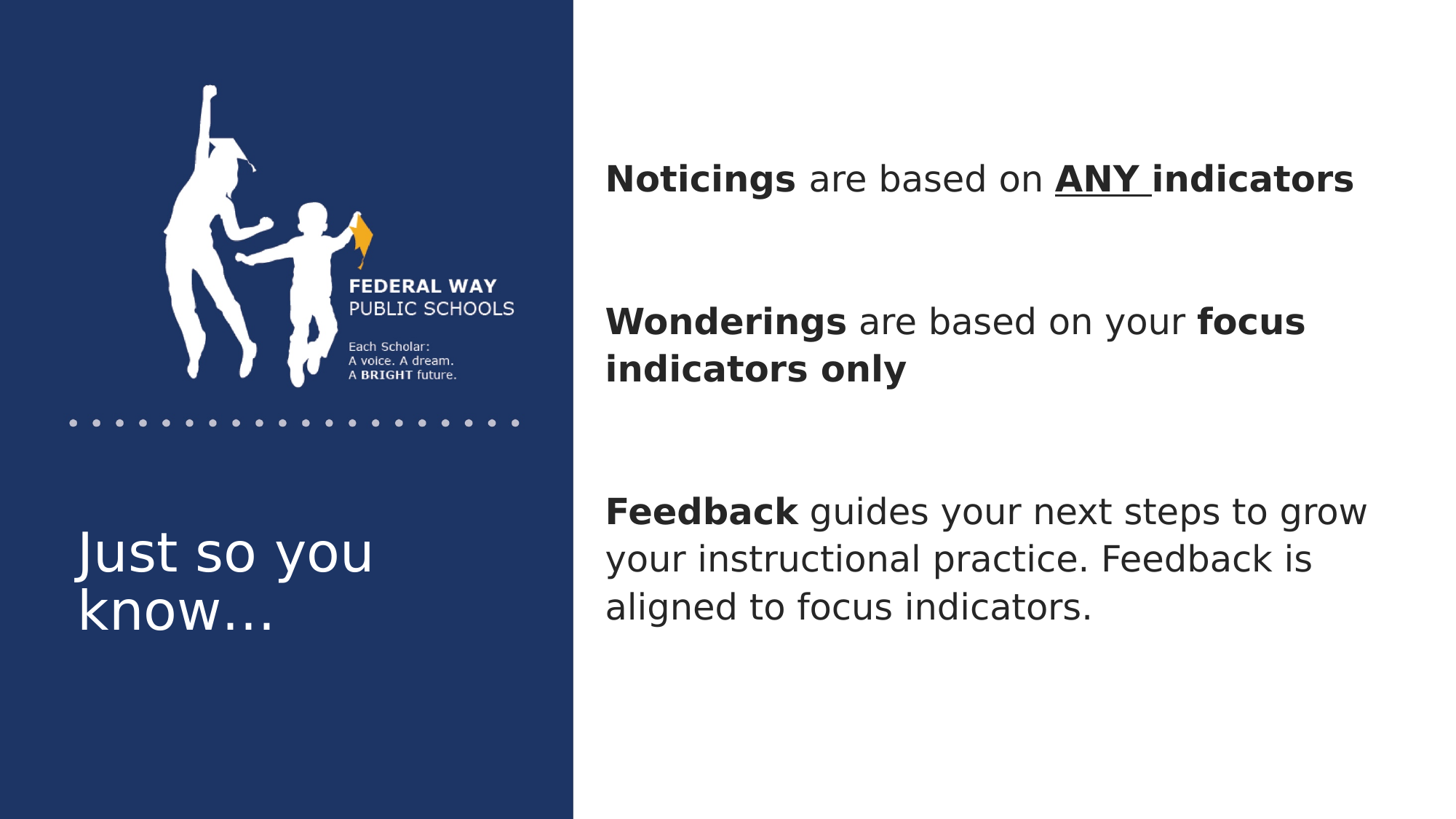

Noticings are based on ANY indicators
Wonderings are based on your focus indicators only

Feedback guides your next steps to grow your instructional practice. Feedback is aligned to focus indicators.
# Just so you know…